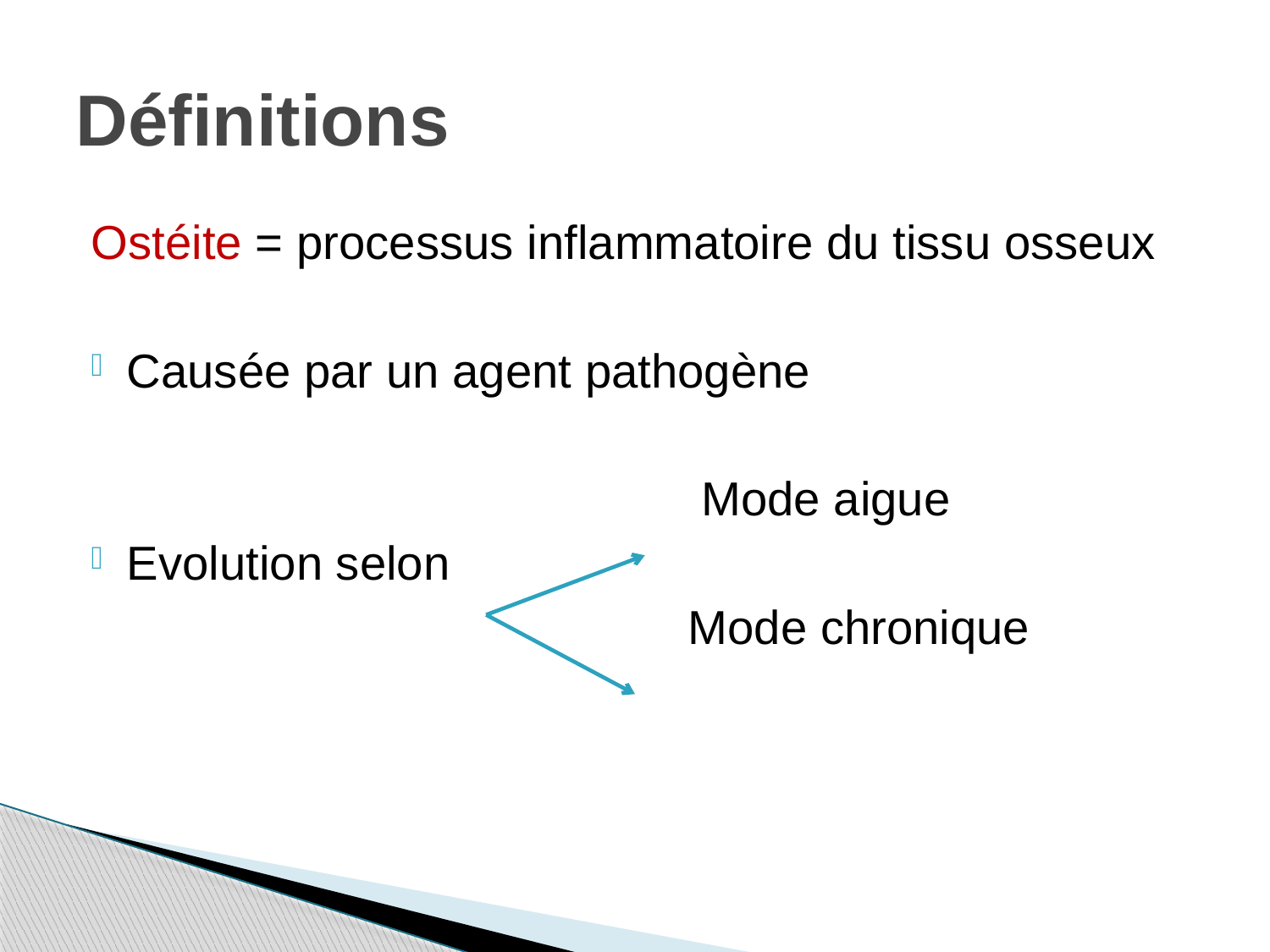

# Définitions
Ostéite = processus inflammatoire du tissu osseux

Causée par un agent pathogène

					     Mode aigue
Evolution selon
					    Mode chronique